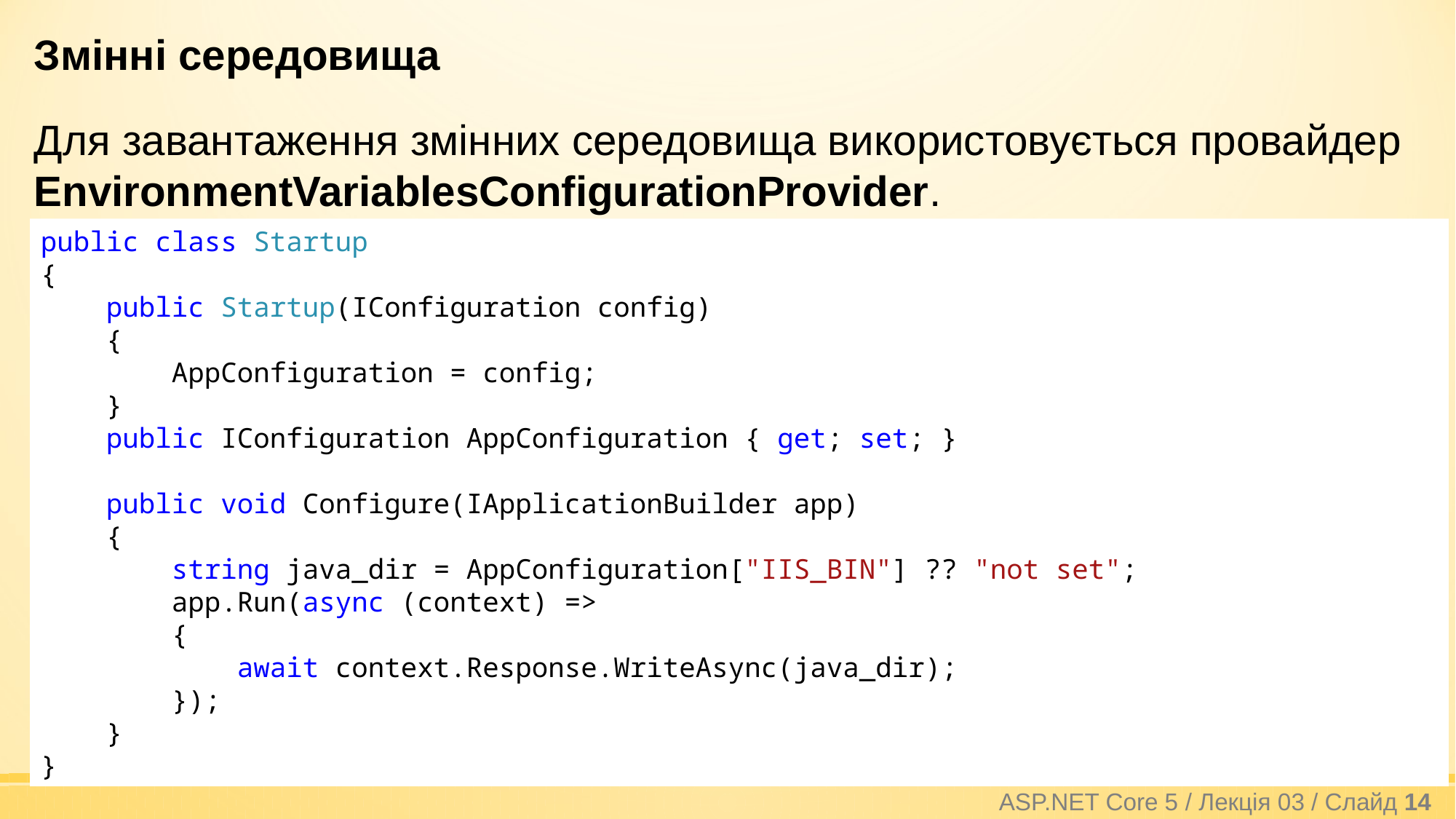

Змінні середовища
Для завантаження змінних середовища використовується провайдер EnvironmentVariablesConfigurationProvider.
public class Startup
{
    public Startup(IConfiguration config)
    {
        AppConfiguration = config;
    }
    public IConfiguration AppConfiguration { get; set; }

    public void Configure(IApplicationBuilder app)
    {
        string java_dir = AppConfiguration["IIS_BIN"] ?? "not set";
        app.Run(async (context) =>
        {
            await context.Response.WriteAsync(java_dir);
        });
    }
}
ASP.NET Core 5 / Лекція 03 / Слайд 14